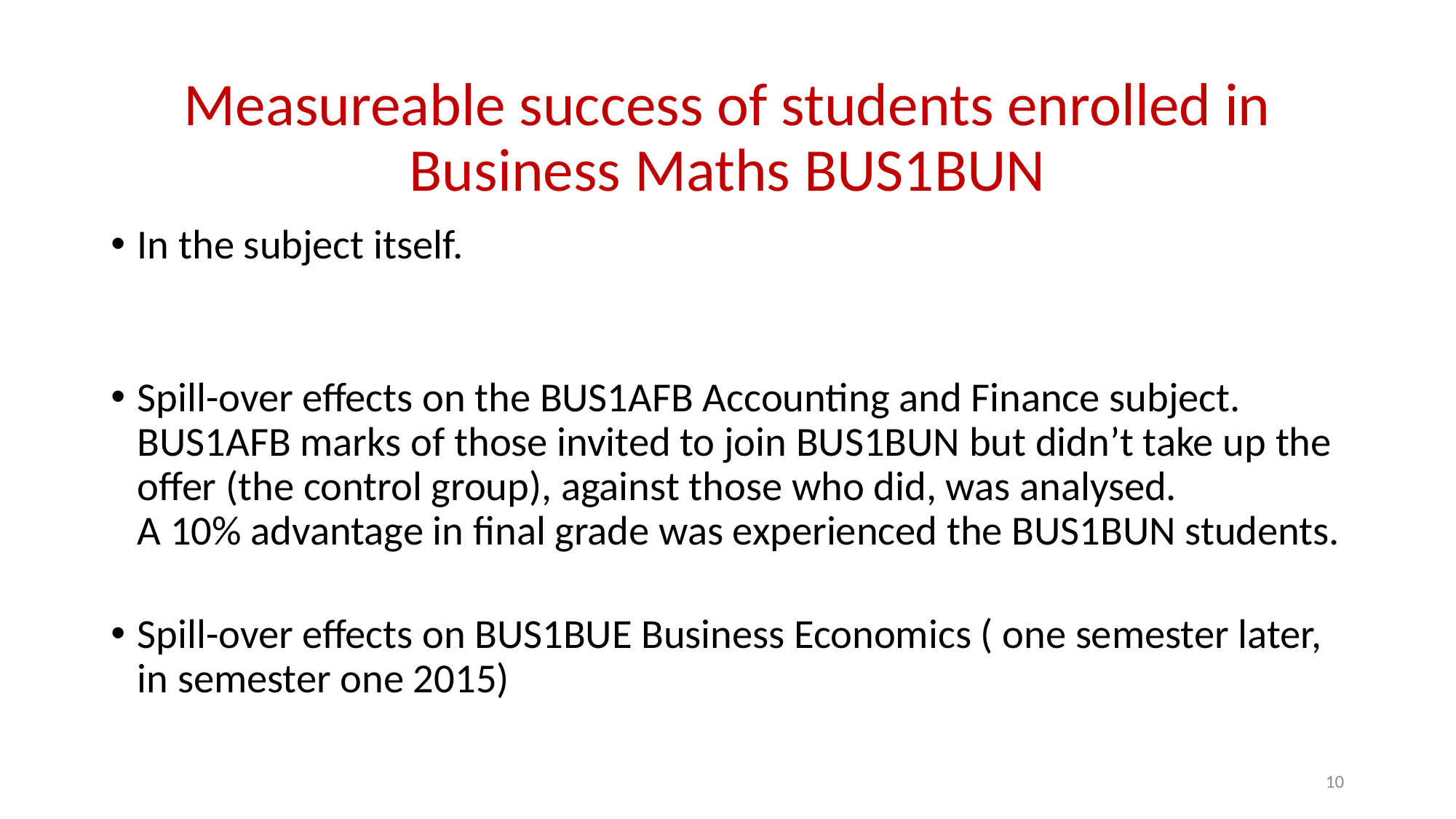

# Measureable success of students enrolled in Business Maths BUS1BUN
In the subject itself.
Spill-over effects on the BUS1AFB Accounting and Finance subject.
BUS1AFB marks of those invited to join BUS1BUN but didn’t take up the offer (the control group), against those who did, was analysed.
A 10% advantage in final grade was experienced the BUS1BUN students.
Spill-over effects on BUS1BUE Business Economics ( one semester later, in semester one 2015)
10